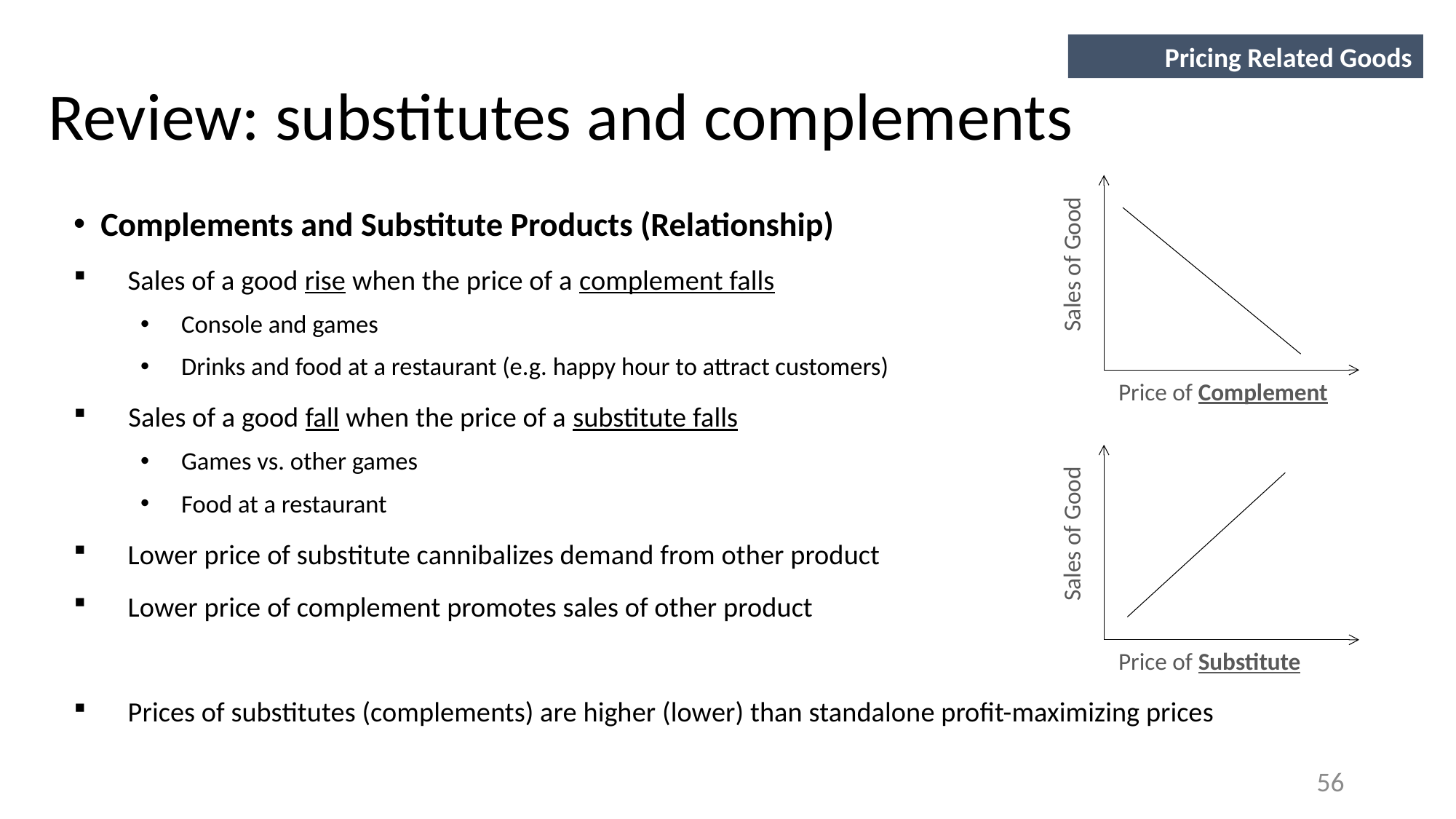

Pricing Related Goods
# Review: substitutes and complements
Sales of Good
Price of Complement
Complements and Substitute Products (Relationship)
Sales of a good rise when the price of a complement falls
Console and games
Drinks and food at a restaurant (e.g. happy hour to attract customers)
Sales of a good fall when the price of a substitute falls
Games vs. other games
Food at a restaurant
Lower price of substitute cannibalizes demand from other product
Lower price of complement promotes sales of other product

Prices of substitutes (complements) are higher (lower) than standalone profit-maximizing prices
Sales of Good
Price of Substitute
56